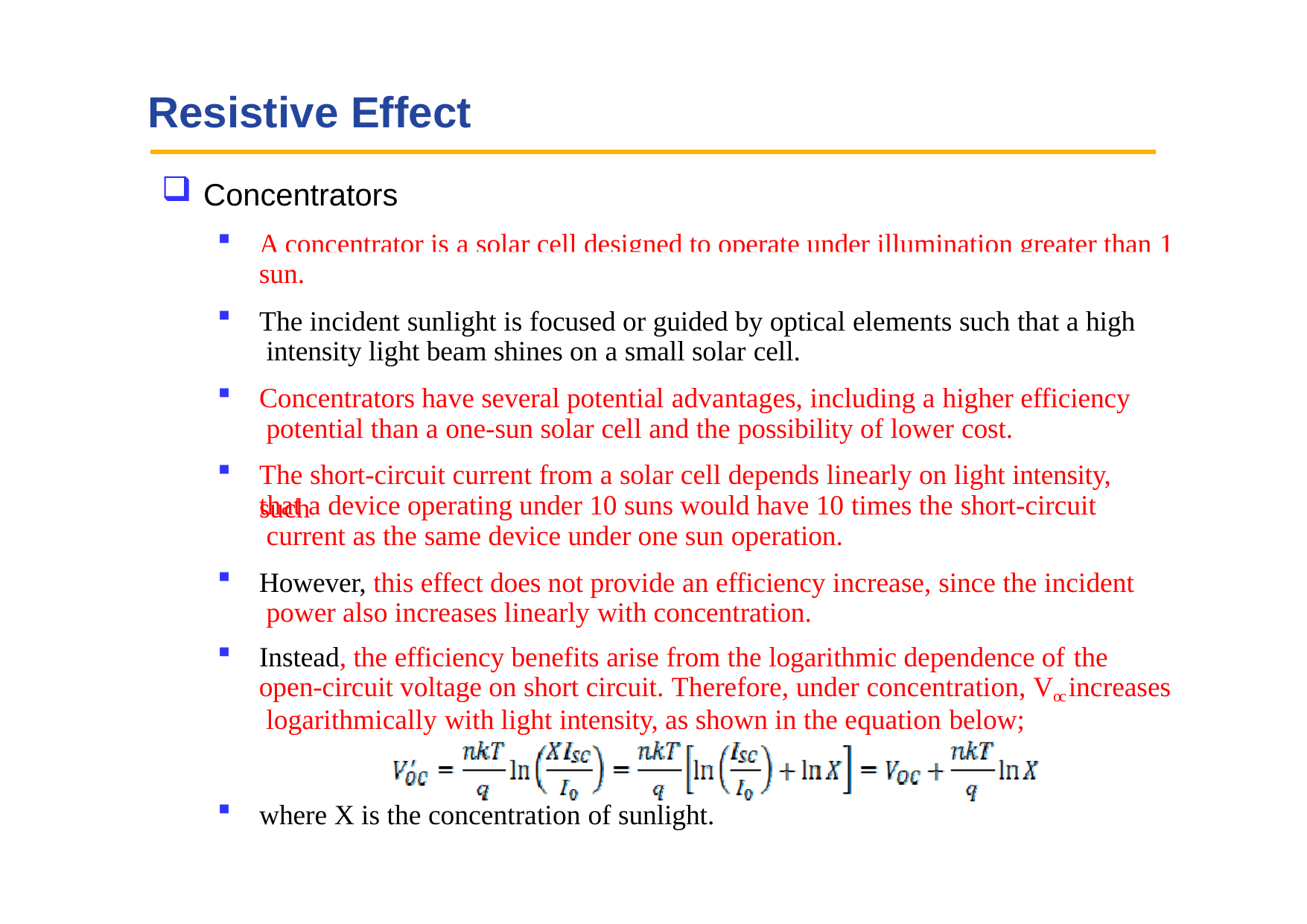

# Resistive Effect

Concentrators
A concentrator is a solar cell designed to operate under illumination greater than 1
sun.
The incident sunlight is focused or guided by optical elements such that a high  intensity light beam shines on a small solar cell.
Concentrators have several potential advantages, including a higher efficiency  potential than a one-sun solar cell and the possibility of lower cost.
The short-circuit current from a solar cell depends linearly on light intensity, such

that a device operating under 10 suns would have 10 times the short-circuit  current as the same device under one sun operation.
However, this effect does not provide an efficiency increase, since the incident  power also increases linearly with concentration.
Instead, the efficiency benefits arise from the logarithmic dependence of the
open-circuit voltage on short circuit. Therefore, under concentration, Voc increases  logarithmically with light intensity, as shown in the equation below;

where X is the concentration of sunlight.